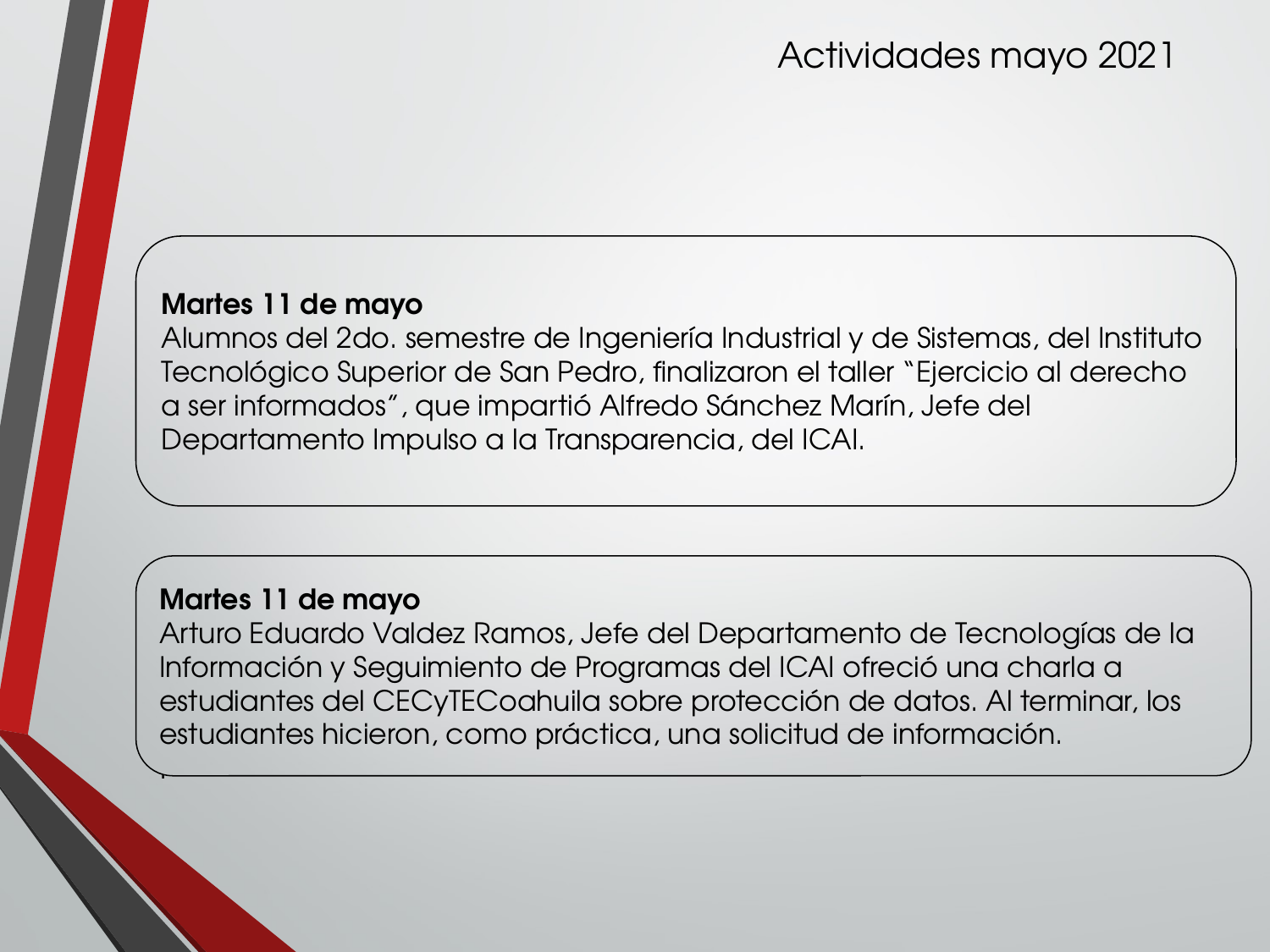

Actividades mayo 2021
Martes 11 de mayo
Alumnos del 2do. semestre de Ingeniería Industrial y de Sistemas, del Instituto Tecnológico Superior de San Pedro, finalizaron el taller “Ejercicio al derecho a ser informados”, que impartió Alfredo Sánchez Marín, Jefe del Departamento Impulso a la Transparencia, del ICAI.

Martes 11 de mayo
Arturo Eduardo Valdez Ramos, Jefe del Departamento de Tecnologías de la Información y Seguimiento de Programas del ICAI ofreció una charla a estudiantes del CECyTECoahuila sobre protección de datos. Al terminar, los estudiantes hicieron, como práctica, una solicitud de información.
.